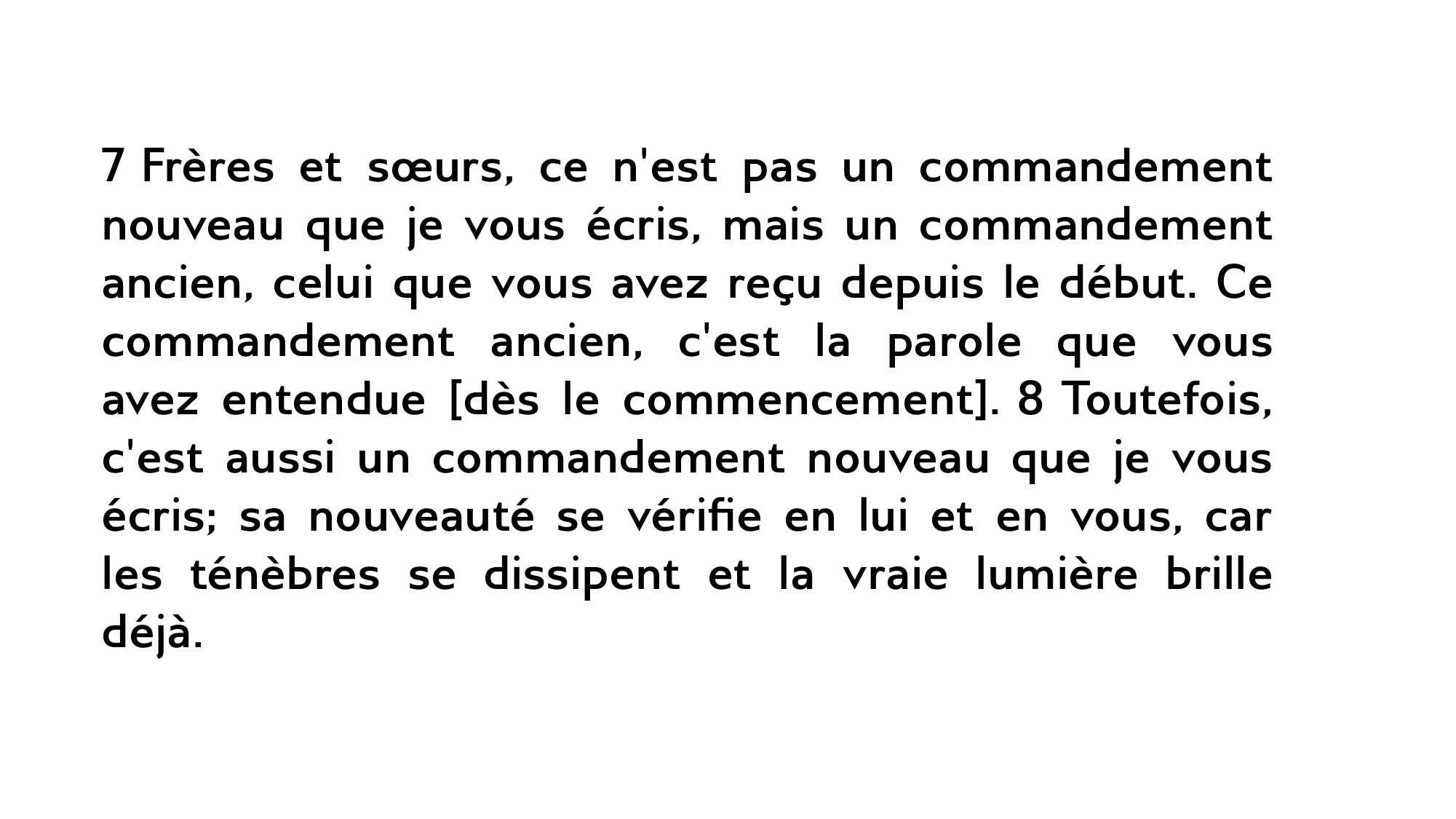

7 Frères et sœurs, ce n'est pas un commandement nouveau que je vous écris, mais un commandement ancien, celui que vous avez reçu depuis le début. Ce commandement ancien, c'est la parole que vous avez entendue [dès le commencement]. 8 Toutefois, c'est aussi un commandement nouveau que je vous écris; sa nouveauté se vérifie en lui et en vous, car les ténèbres se dissipent et la vraie lumière brille déjà.